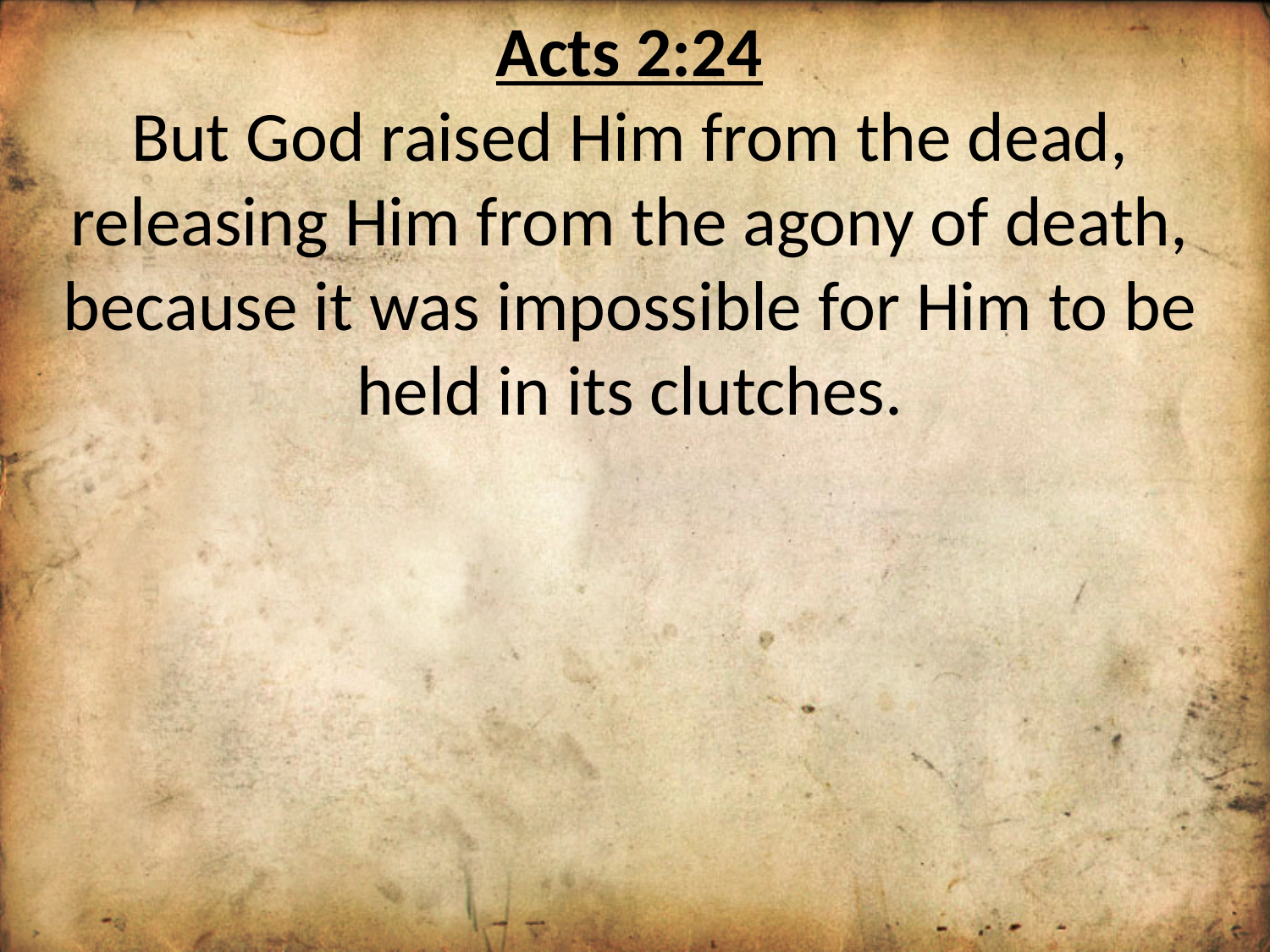

Acts 2:24
But God raised Him from the dead, releasing Him from the agony of death, because it was impossible for Him to be held in its clutches.